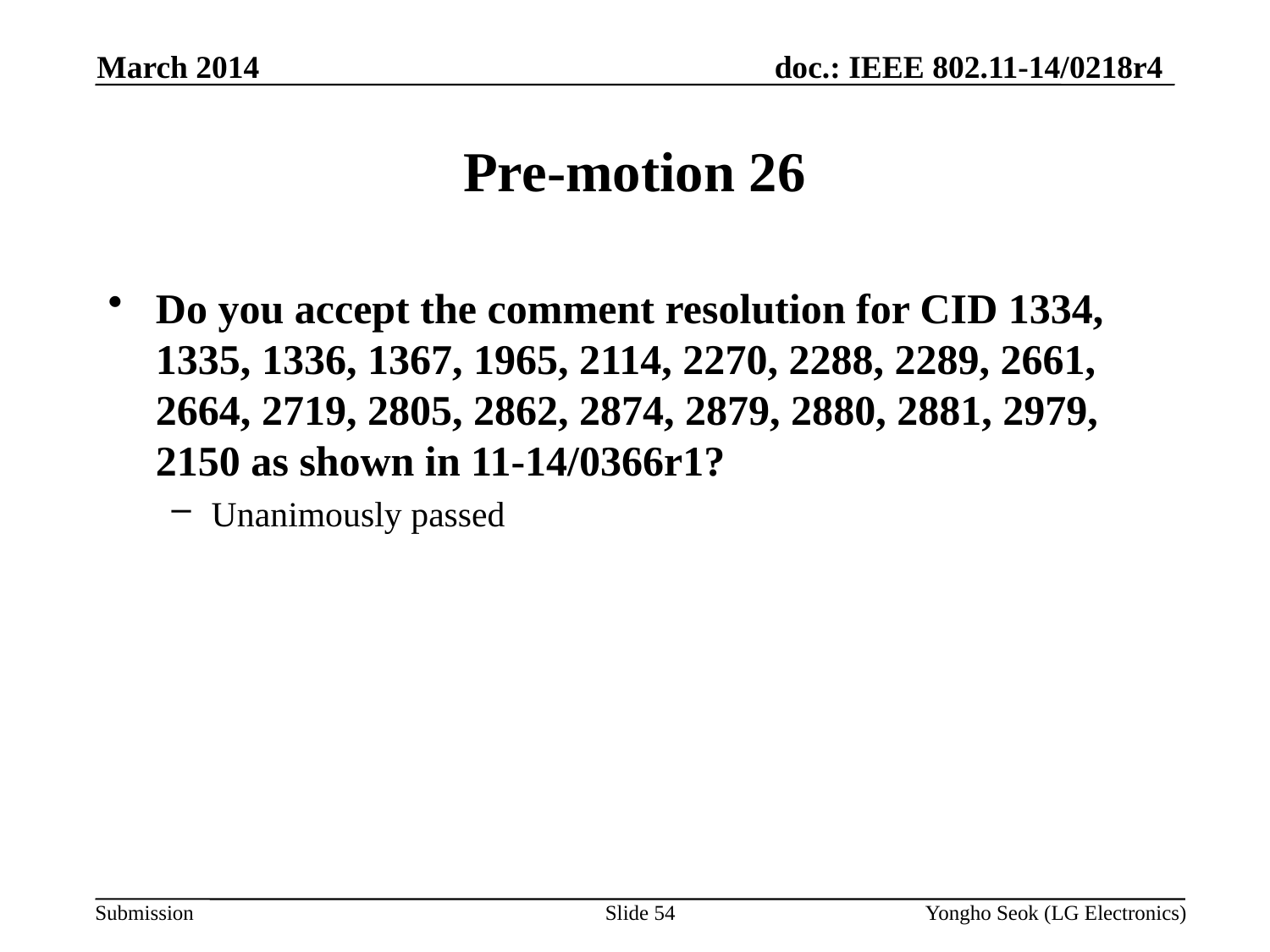

March 2014
# Pre-motion 26
Do you accept the comment resolution for CID 1334, 1335, 1336, 1367, 1965, 2114, 2270, 2288, 2289, 2661, 2664, 2719, 2805, 2862, 2874, 2879, 2880, 2881, 2979, 2150 as shown in 11-14/0366r1?
Unanimously passed

Slide 54
Yongho Seok (LG Electronics)